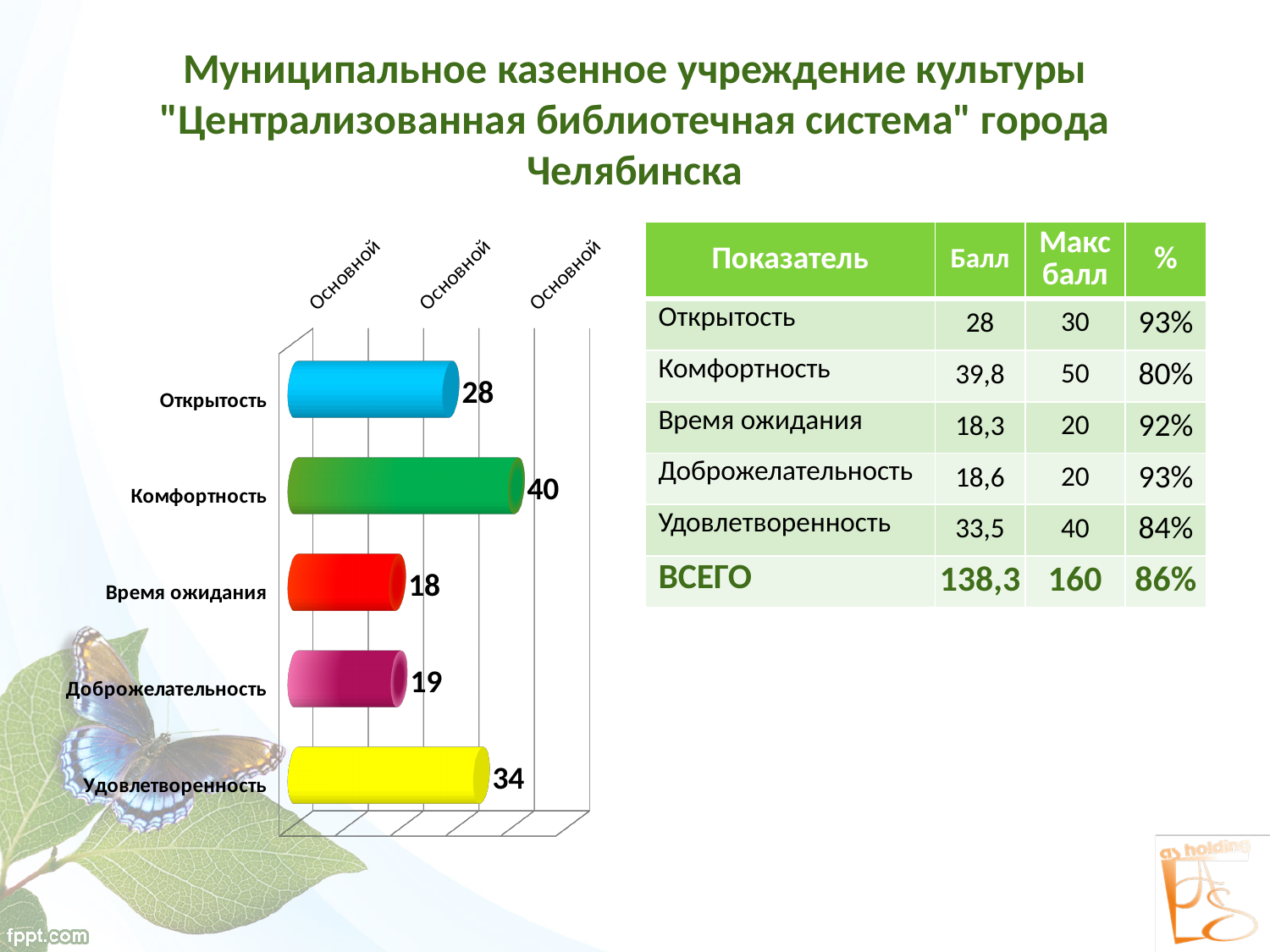

# Муниципальное казенное учреждение культуры "Централизованная библиотечная система" города Челябинска

[unsupported chart]

| Показатель | Балл | Макс балл | % |
| --- | --- | --- | --- |
| Открытость | 28 | 30 | 93% |
| Комфортность | 39,8 | 50 | 80% |
| Время ожидания | 18,3 | 20 | 92% |
| Доброжелательность | 18,6 | 20 | 93% |
| Удовлетворенность | 33,5 | 40 | 84% |
| ВСЕГО | 138,3 | 160 | 86% |